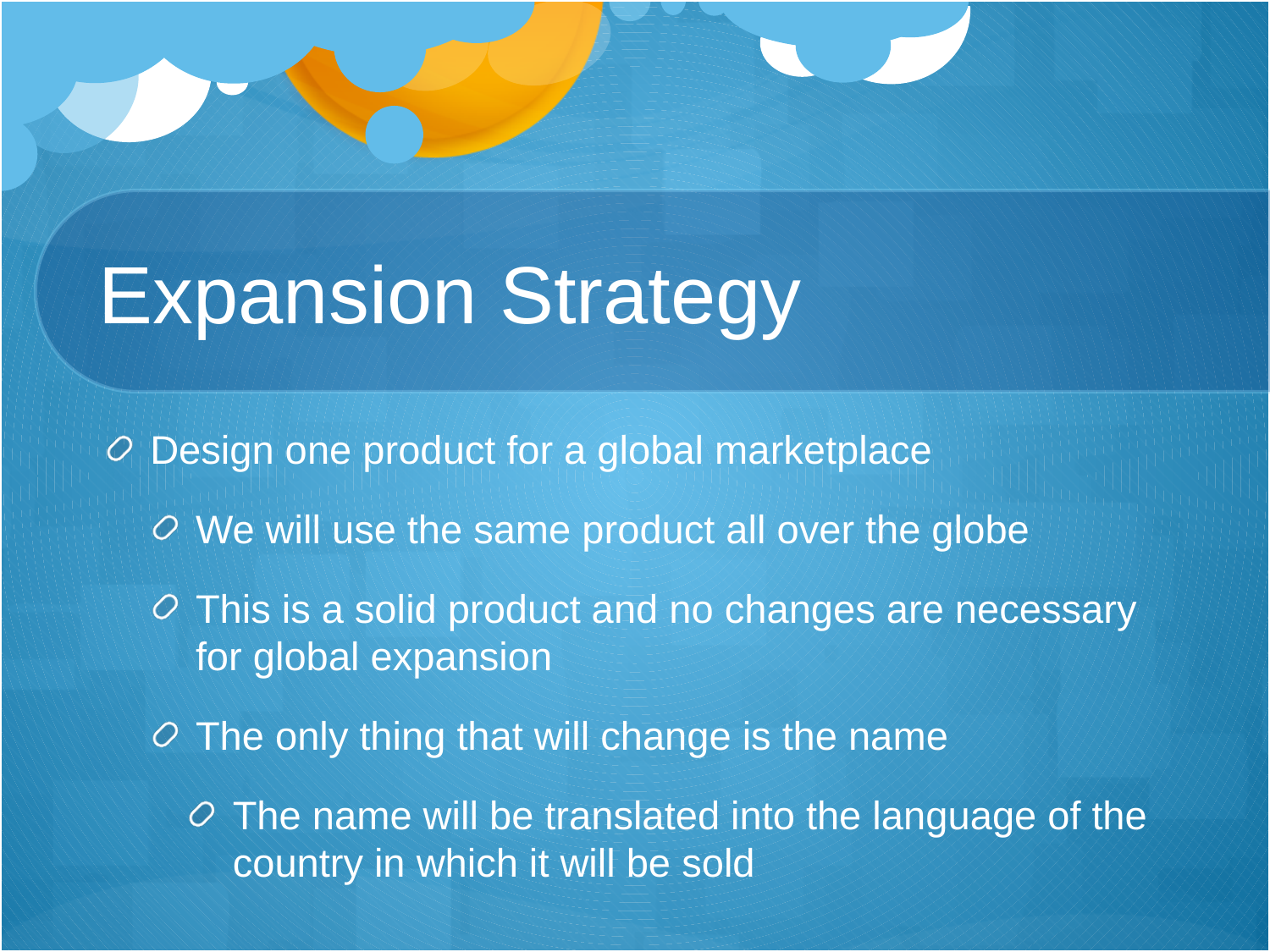

# Expansion Strategy
Design one product for a global marketplace
We will use the same product all over the globe
This is a solid product and no changes are necessary for global expansion
The only thing that will change is the name
The name will be translated into the language of the country in which it will be sold